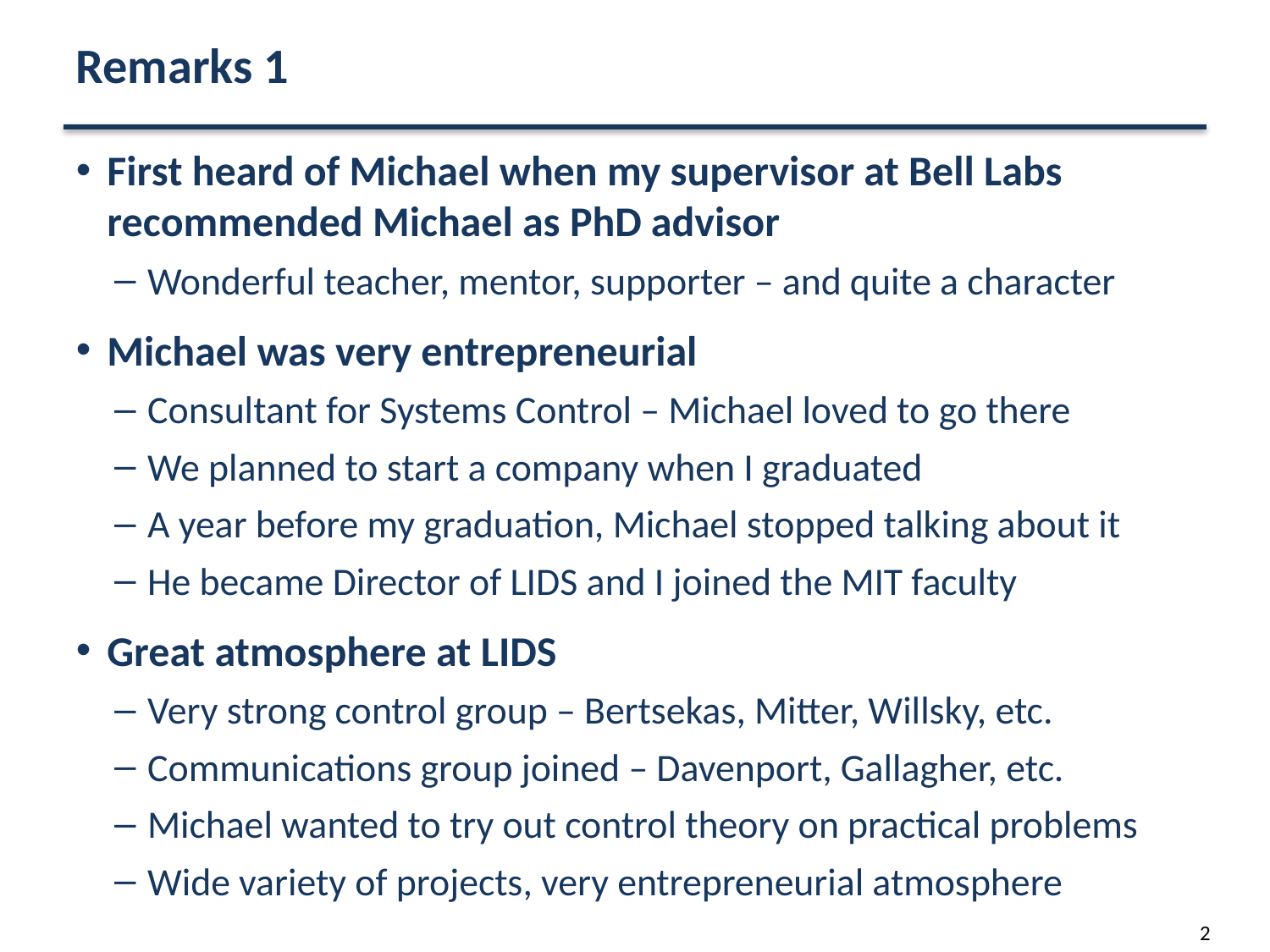

# Remarks 1
First heard of Michael when my supervisor at Bell Labs recommended Michael as PhD advisor
Wonderful teacher, mentor, supporter – and quite a character
Michael was very entrepreneurial
Consultant for Systems Control – Michael loved to go there
We planned to start a company when I graduated
A year before my graduation, Michael stopped talking about it
He became Director of LIDS and I joined the MIT faculty
Great atmosphere at LIDS
Very strong control group – Bertsekas, Mitter, Willsky, etc.
Communications group joined – Davenport, Gallagher, etc.
Michael wanted to try out control theory on practical problems
Wide variety of projects, very entrepreneurial atmosphere